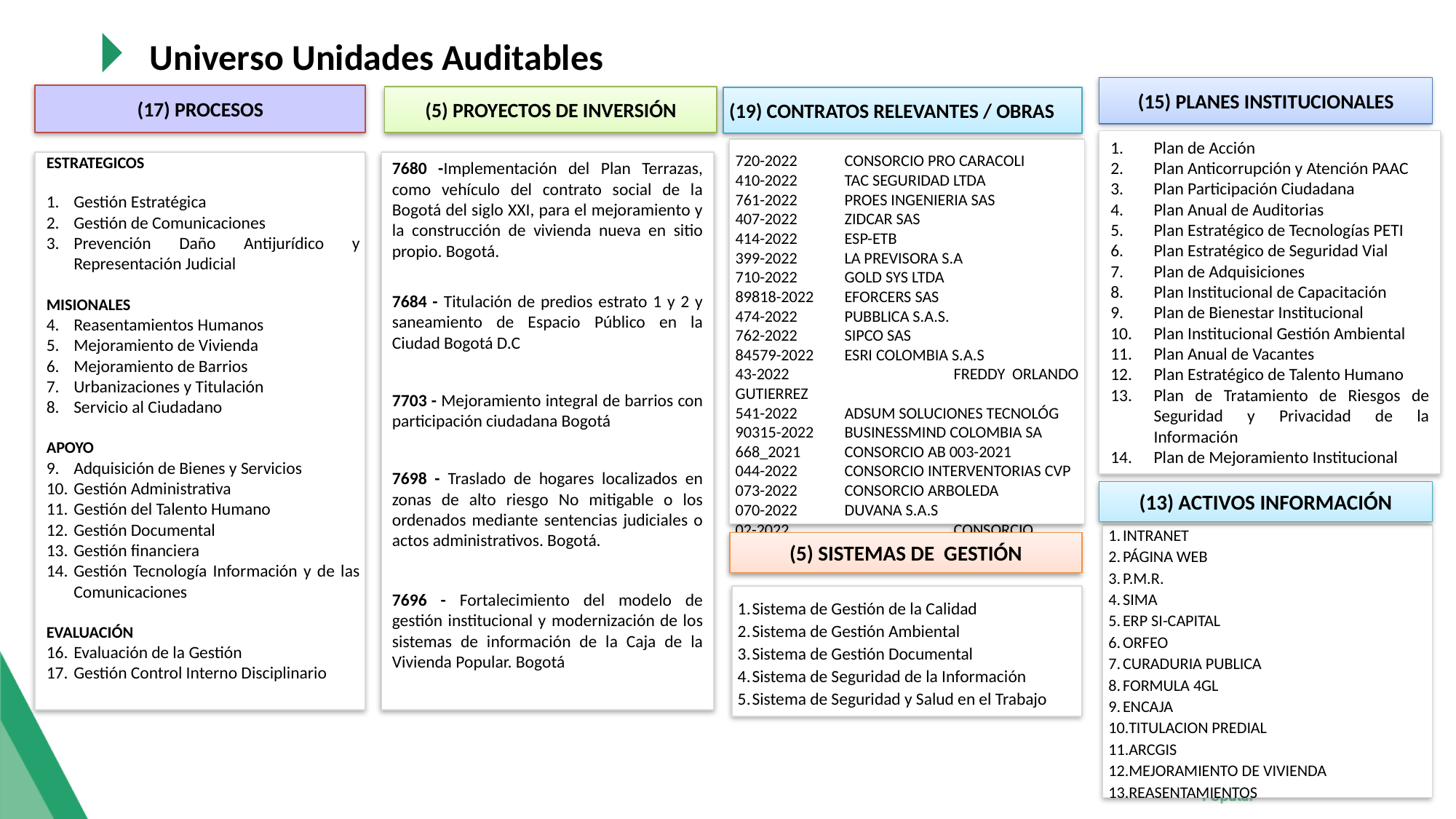

Universo Unidades Auditables

(15) PLANES INSTITUCIONALES
(17) PROCESOS
(5) PROYECTOS DE INVERSIÓN
(19) CONTRATOS RELEVANTES / OBRAS
Plan de Acción
Plan Anticorrupción y Atención PAAC
Plan Participación Ciudadana
Plan Anual de Auditorias
Plan Estratégico de Tecnologías PETI
Plan Estratégico de Seguridad Vial
Plan de Adquisiciones
Plan Institucional de Capacitación
Plan de Bienestar Institucional
Plan Institucional Gestión Ambiental
Plan Anual de Vacantes
Plan Estratégico de Talento Humano
Plan de Tratamiento de Riesgos de Seguridad y Privacidad de la Información
Plan de Mejoramiento Institucional
720-2022	CONSORCIO PRO CARACOLI
410-2022	TAC SEGURIDAD LTDA
761-2022	PROES INGENIERIA SAS
407-2022	ZIDCAR SAS
414-2022	ESP-ETB
399-2022	LA PREVISORA S.A
710-2022	GOLD SYS LTDA
89818-2022	EFORCERS SAS
474-2022	PUBBLICA S.A.S.
762-2022	SIPCO SAS
84579-2022	ESRI COLOMBIA S.A.S
43-2022		FREDDY ORLANDO GUTIERREZ
541-2022	ADSUM SOLUCIONES TECNOLÓG
90315-2022	BUSINESSMIND COLOMBIA SA
668_2021	CONSORCIO AB 003-2021
044-2022	CONSORCIO INTERVENTORIAS CVP
073-2022	CONSORCIO ARBOLEDA
070-2022	DUVANA S.A.S
02-2022		CONSORCIO ALEPH CIMA

ESTRATEGICOS

Gestión Estratégica
Gestión de Comunicaciones
Prevención Daño Antijurídico y Representación Judicial

MISIONALES
Reasentamientos Humanos
Mejoramiento de Vivienda
Mejoramiento de Barrios
Urbanizaciones y Titulación
Servicio al Ciudadano

APOYO
Adquisición de Bienes y Servicios
Gestión Administrativa
Gestión del Talento Humano
Gestión Documental
Gestión financiera
Gestión Tecnología Información y de las Comunicaciones

EVALUACIÓN
Evaluación de la Gestión
Gestión Control Interno Disciplinario
7680 -Implementación del Plan Terrazas, como vehículo del contrato social de la Bogotá del siglo XXI, para el mejoramiento y la construcción de vivienda nueva en sitio propio. Bogotá.

7684 - Titulación de predios estrato 1 y 2 y saneamiento de Espacio Público en la Ciudad Bogotá D.C

7703 - Mejoramiento integral de barrios con participación ciudadana Bogotá

7698 - Traslado de hogares localizados en zonas de alto riesgo No mitigable o los ordenados mediante sentencias judiciales o actos administrativos. Bogotá.

7696 - Fortalecimiento del modelo de gestión institucional y modernización de los sistemas de información de la Caja de la Vivienda Popular. Bogotá
(13) ACTIVOS INFORMACIÓN
INTRANET
PÁGINA WEB
P.M.R.
SIMA
ERP SI-CAPITAL
ORFEO
CURADURIA PUBLICA
FORMULA 4GL
ENCAJA
TITULACION PREDIAL
ARCGIS
MEJORAMIENTO DE VIVIENDA
REASENTAMIENTOS

(5) SISTEMAS DE  GESTIÓN
Sistema de Gestión de la Calidad
Sistema de Gestión Ambiental
Sistema de Gestión Documental
Sistema de Seguridad de la Información
Sistema de Seguridad y Salud en el Trabajo